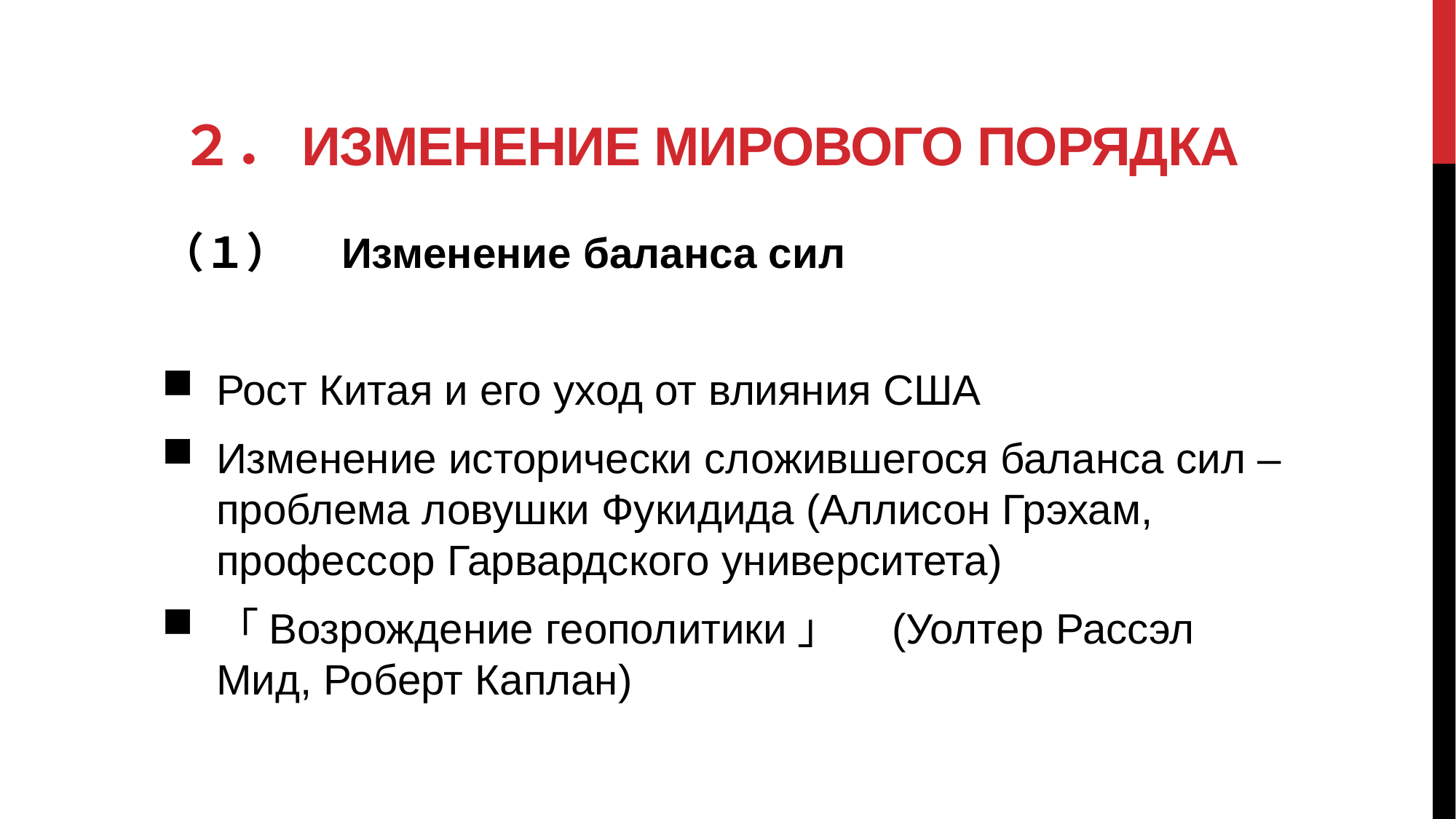

# ２．Изменение мирового порядка
（１）　Изменение баланса сил

Рост Китая и его уход от влияния США
Изменение исторически сложившегося баланса сил – проблема ловушки Фукидида (Аллисон Грэхам, профессор Гарвардского университета)
「Возрождение геополитики」　(Уолтер Рассэл Мид, Роберт Каплан)